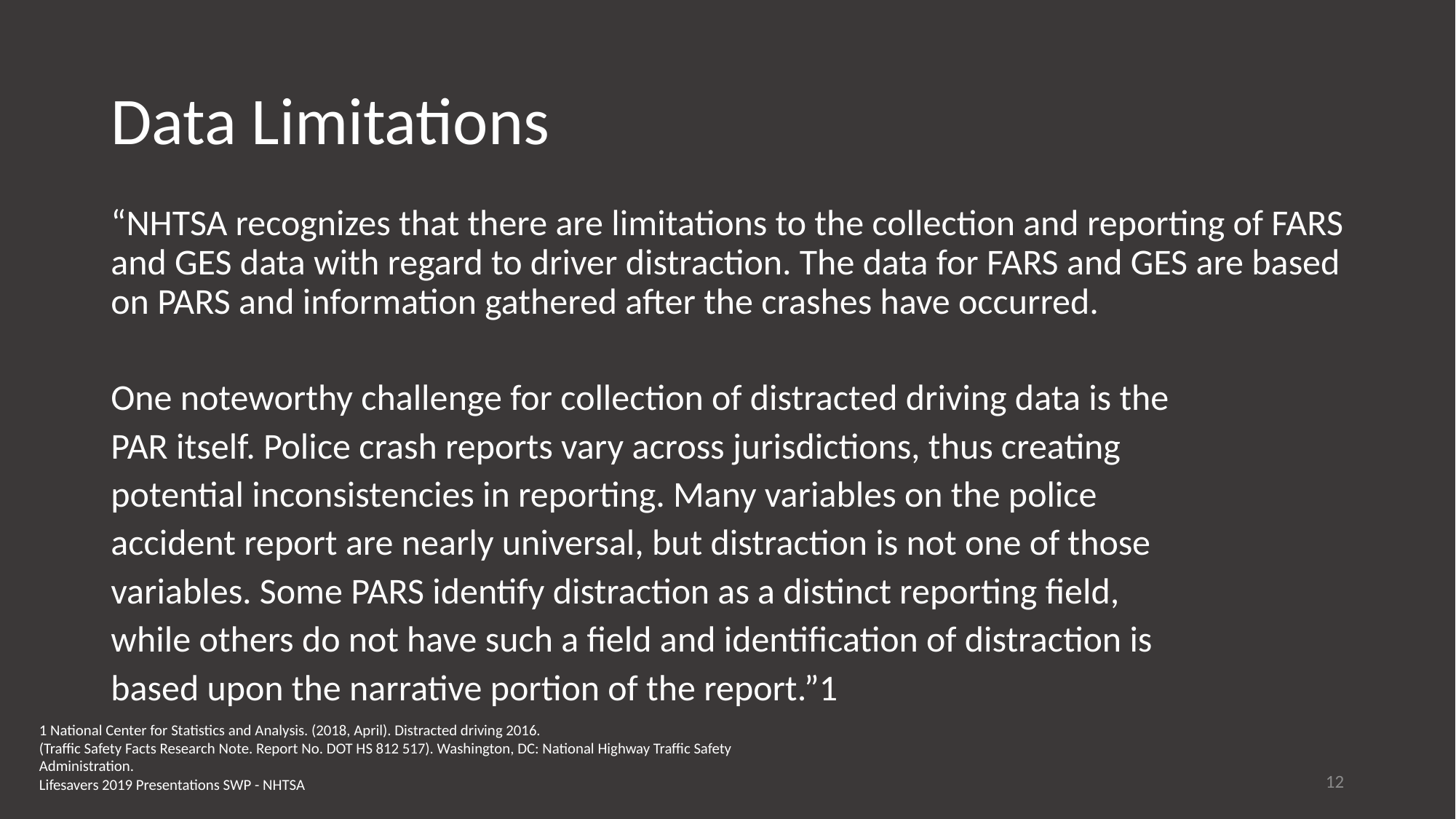

# Data Limitations
“NHTSA recognizes that there are limitations to the collection and reporting of FARS and GES data with regard to driver distraction. The data for FARS and GES are based on PARS and information gathered after the crashes have occurred.

One noteworthy challenge for collection of distracted driving data is the
PAR itself. Police crash reports vary across jurisdictions, thus creating
potential inconsistencies in reporting. Many variables on the police
accident report are nearly universal, but distraction is not one of those
variables. Some PARS identify distraction as a distinct reporting field,
while others do not have such a field and identification of distraction is
based upon the narrative portion of the report.”1
1 National Center for Statistics and Analysis. (2018, April). Distracted driving 2016.
(Traffic Safety Facts Research Note. Report No. DOT HS 812 517). Washington, DC: National Highway Traffic Safety Administration.
Lifesavers 2019 Presentations SWP - NHTSA
12